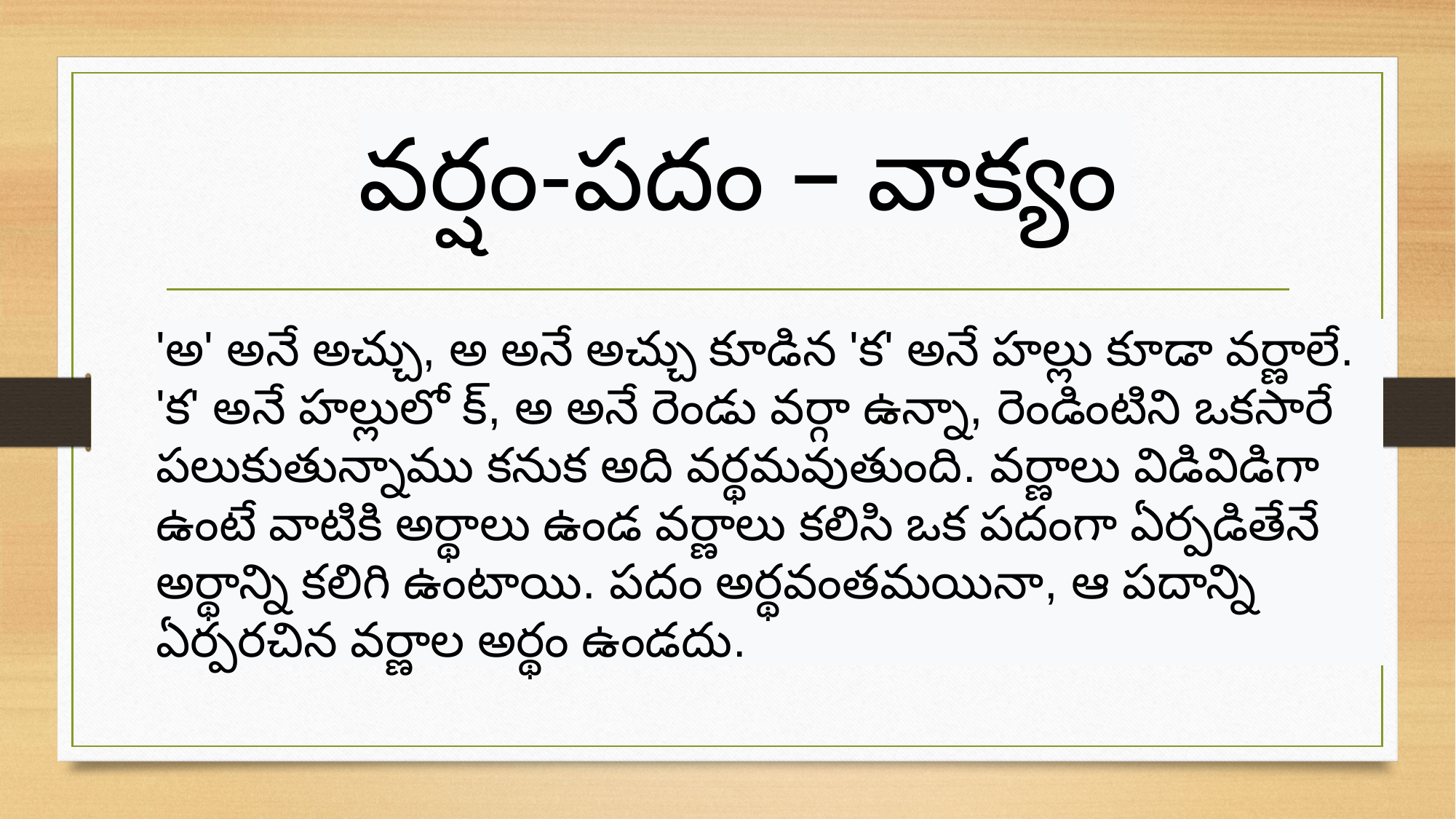

వర్షం-పదం – వాక్యం
'అ' అనే అచ్చు, అ అనే అచ్చు కూడిన 'క' అనే హల్లు కూడా వర్ణాలే. 'క' అనే హల్లులో క్, అ అనే రెండు వర్గా ఉన్నా, రెండింటిని ఒకసారే పలుకుతున్నాము కనుక అది వర్థమవుతుంది. వర్ణాలు విడివిడిగా ఉంటే వాటికి అర్థాలు ఉండ వర్ణాలు కలిసి ఒక పదంగా ఏర్పడితేనే అర్థాన్ని కలిగి ఉంటాయి. పదం అర్థవంతమయినా, ఆ పదాన్ని ఏర్పరచిన వర్ణాల అర్థం ఉండదు.